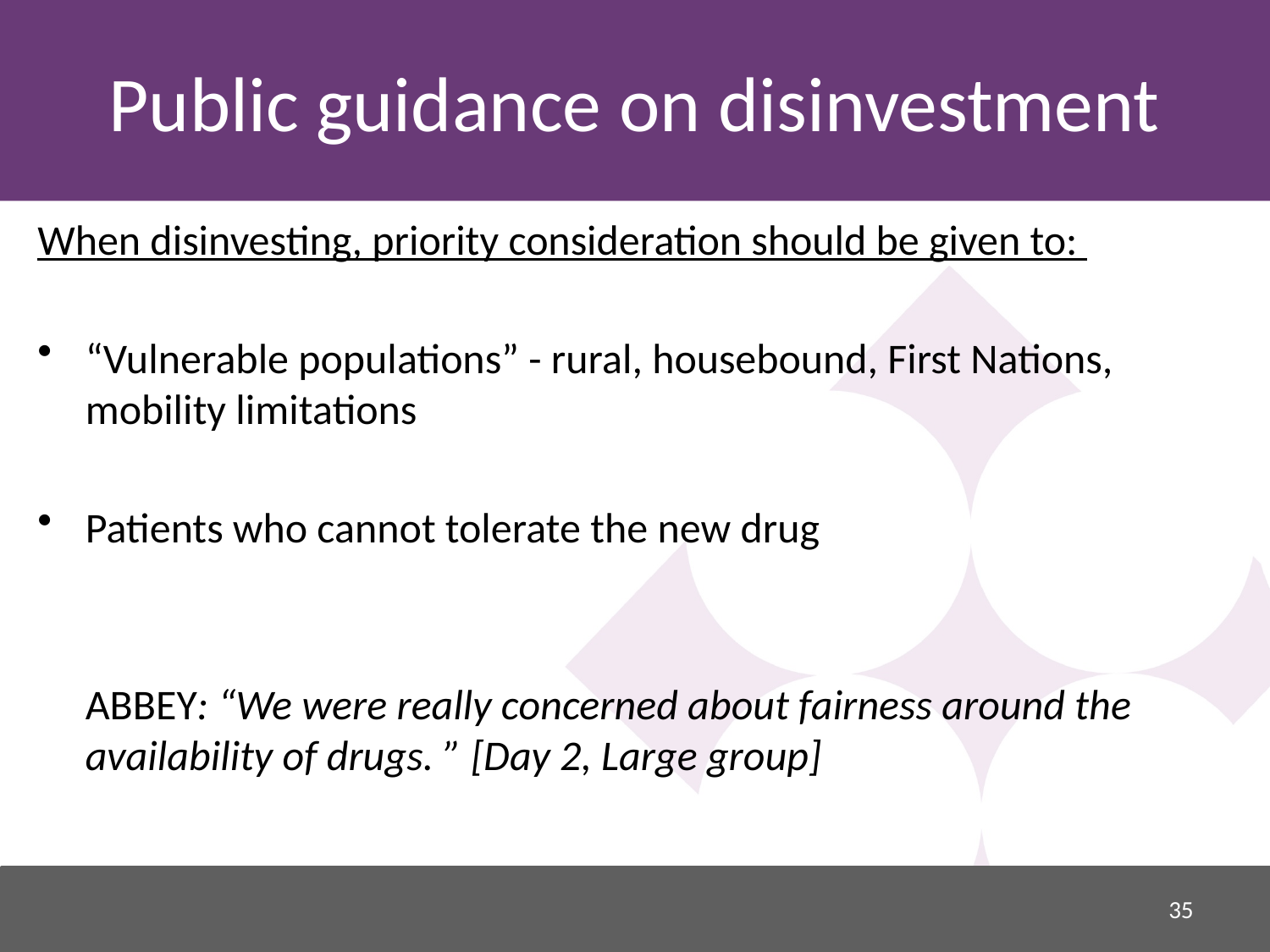

# Public guidance on disinvestment
When disinvesting, priority consideration should be given to:

“Vulnerable populations” - rural, housebound, First Nations, mobility limitations

Patients who cannot tolerate the new drug

	ABBEY: “We were really concerned about fairness around the availability of drugs. ” [Day 2, Large group]

35